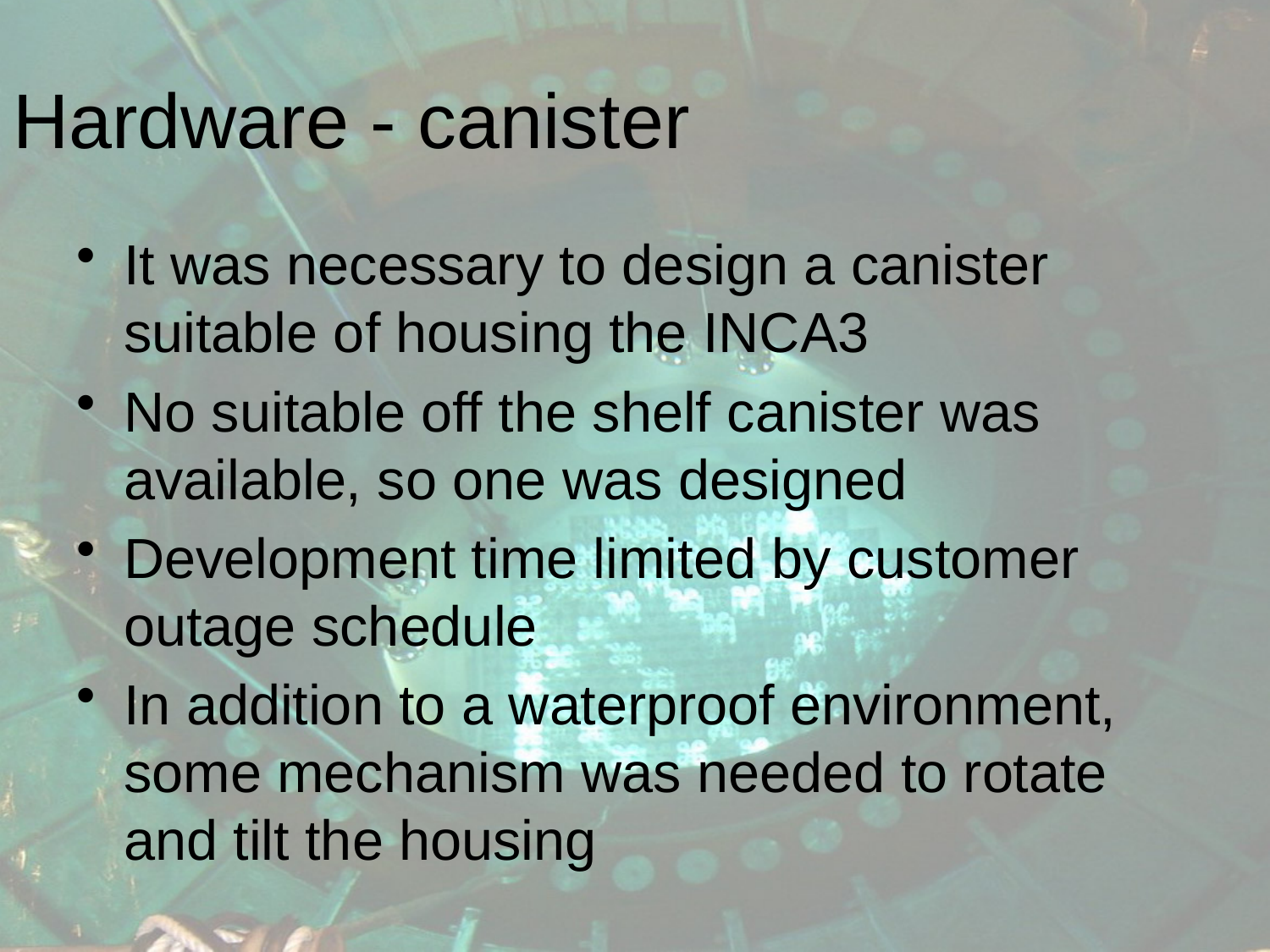

# Hardware - canister
It was necessary to design a canister suitable of housing the INCA3
No suitable off the shelf canister was available, so one was designed
Development time limited by customer outage schedule
In addition to a waterproof environment, some mechanism was needed to rotate and tilt the housing